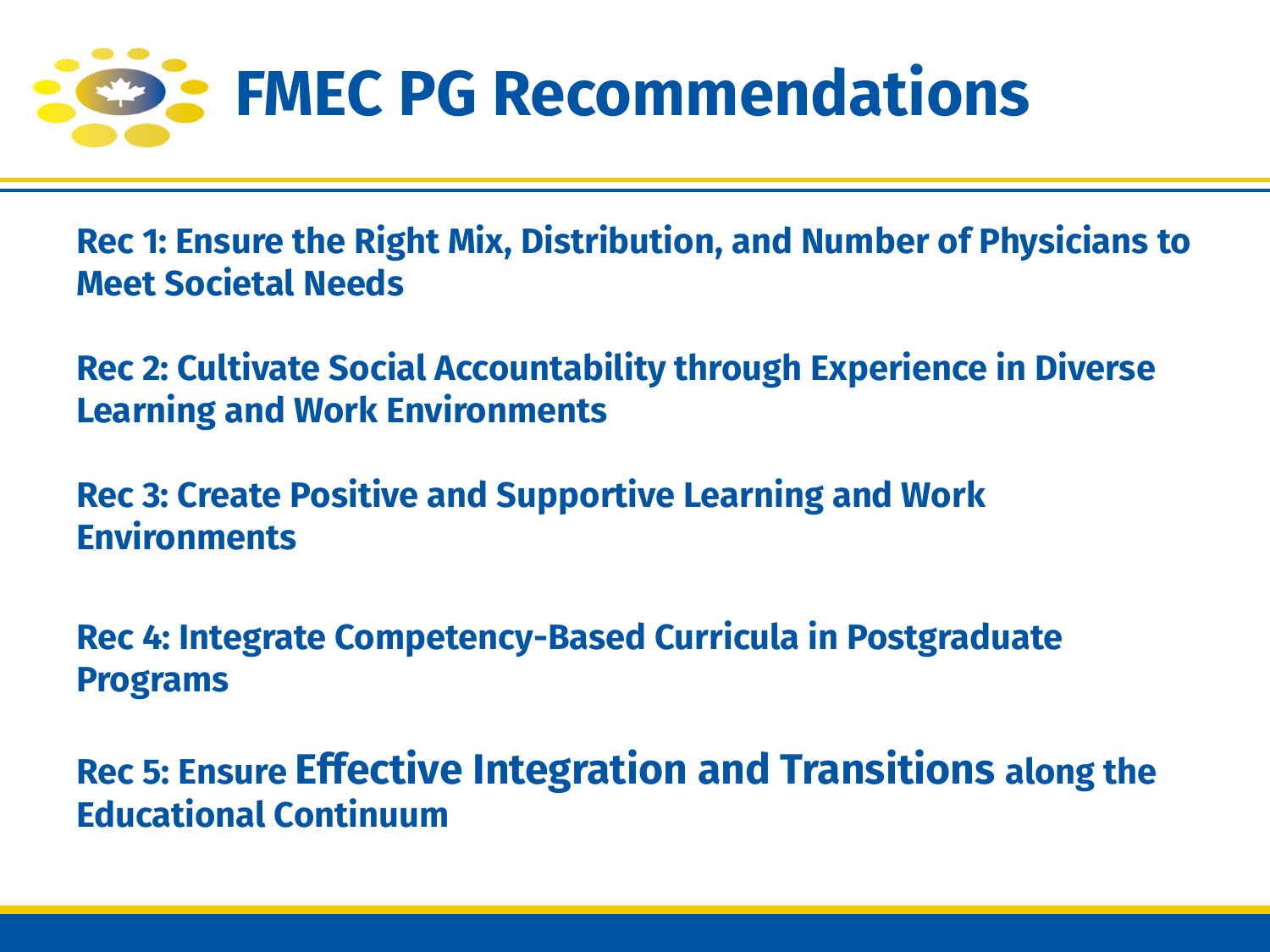

# FMEC PG Recommendations
Rec 1: Ensure the Right Mix, Distribution, and Number of Physicians to Meet Societal Needs
Rec 2: Cultivate Social Accountability through Experience in Diverse Learning and Work Environments
Rec 3: Create Positive and Supportive Learning and Work Environments

Rec 4: Integrate Competency-Based Curricula in Postgraduate Programs
Rec 5: Ensure Effective Integration and Transitions along the Educational Continuum